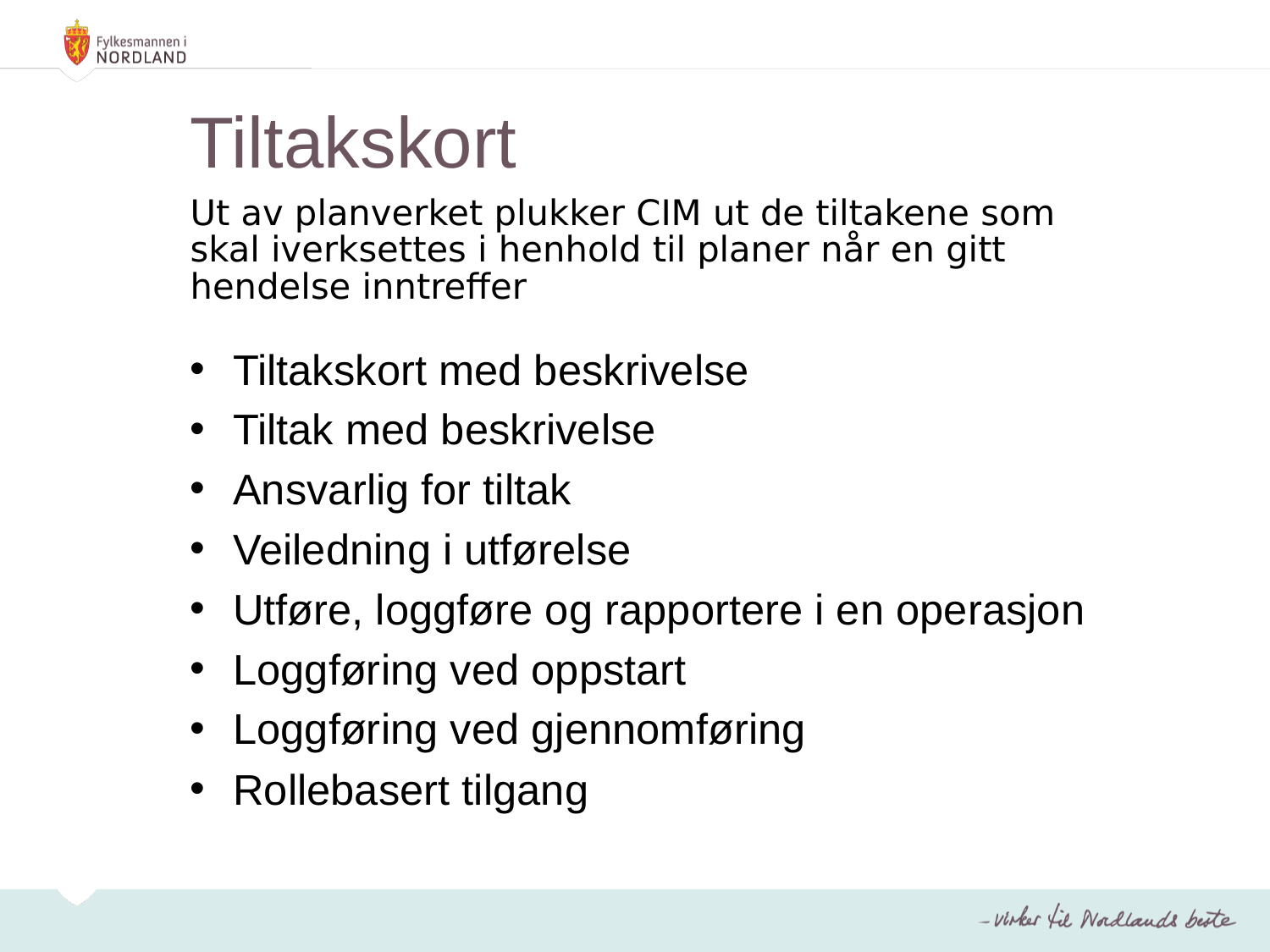

# Tiltakskort
Ut av planverket plukker CIM ut de tiltakene som skal iverksettes i henhold til planer når en gitt hendelse inntreffer
Tiltakskort med beskrivelse
Tiltak med beskrivelse
Ansvarlig for tiltak
Veiledning i utførelse
Utføre, loggføre og rapportere i en operasjon
Loggføring ved oppstart
Loggføring ved gjennomføring
Rollebasert tilgang